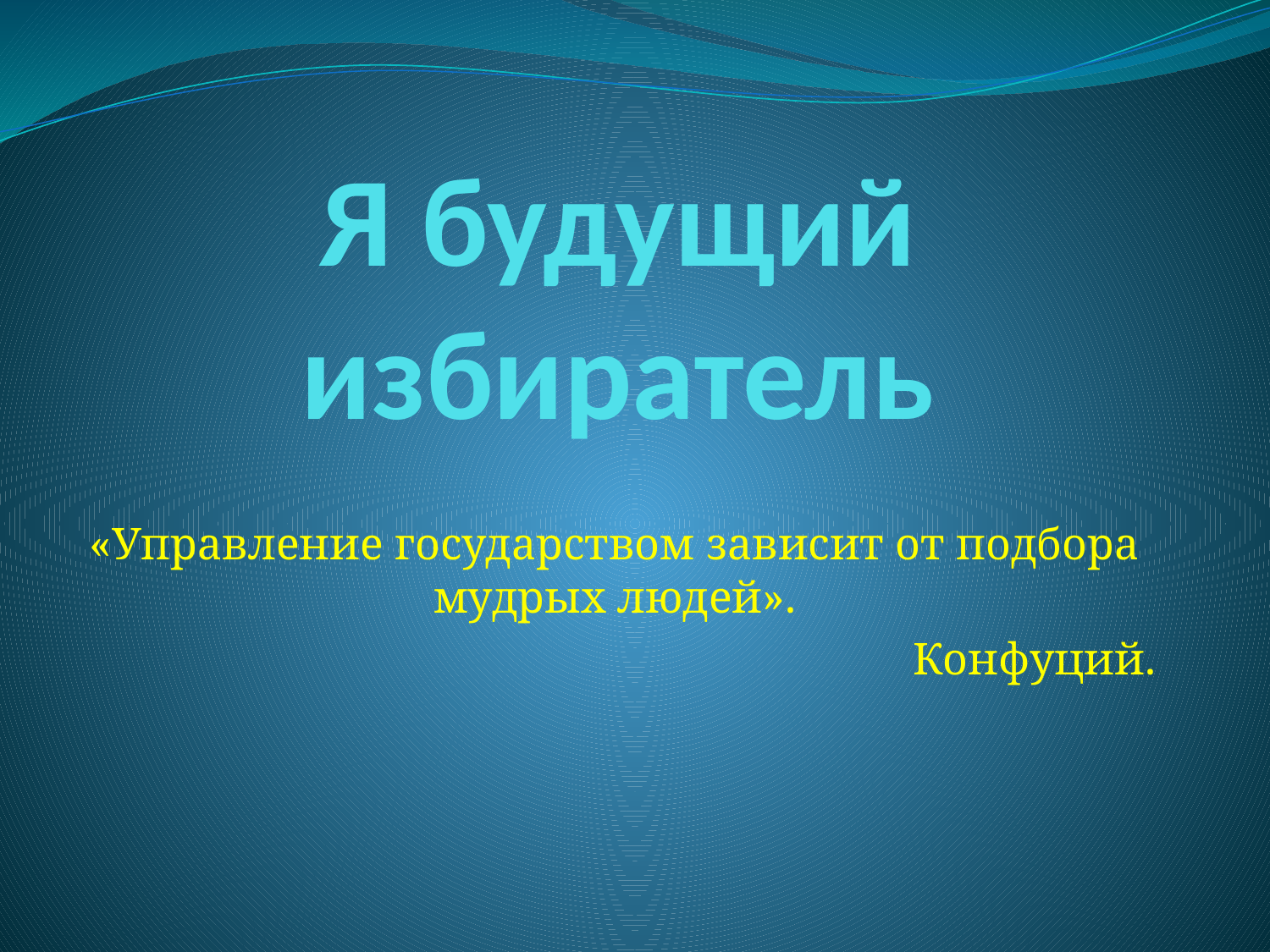

# Я будущий избиратель

«Управление государством зависит от подбора мудрых людей».
Конфуций.